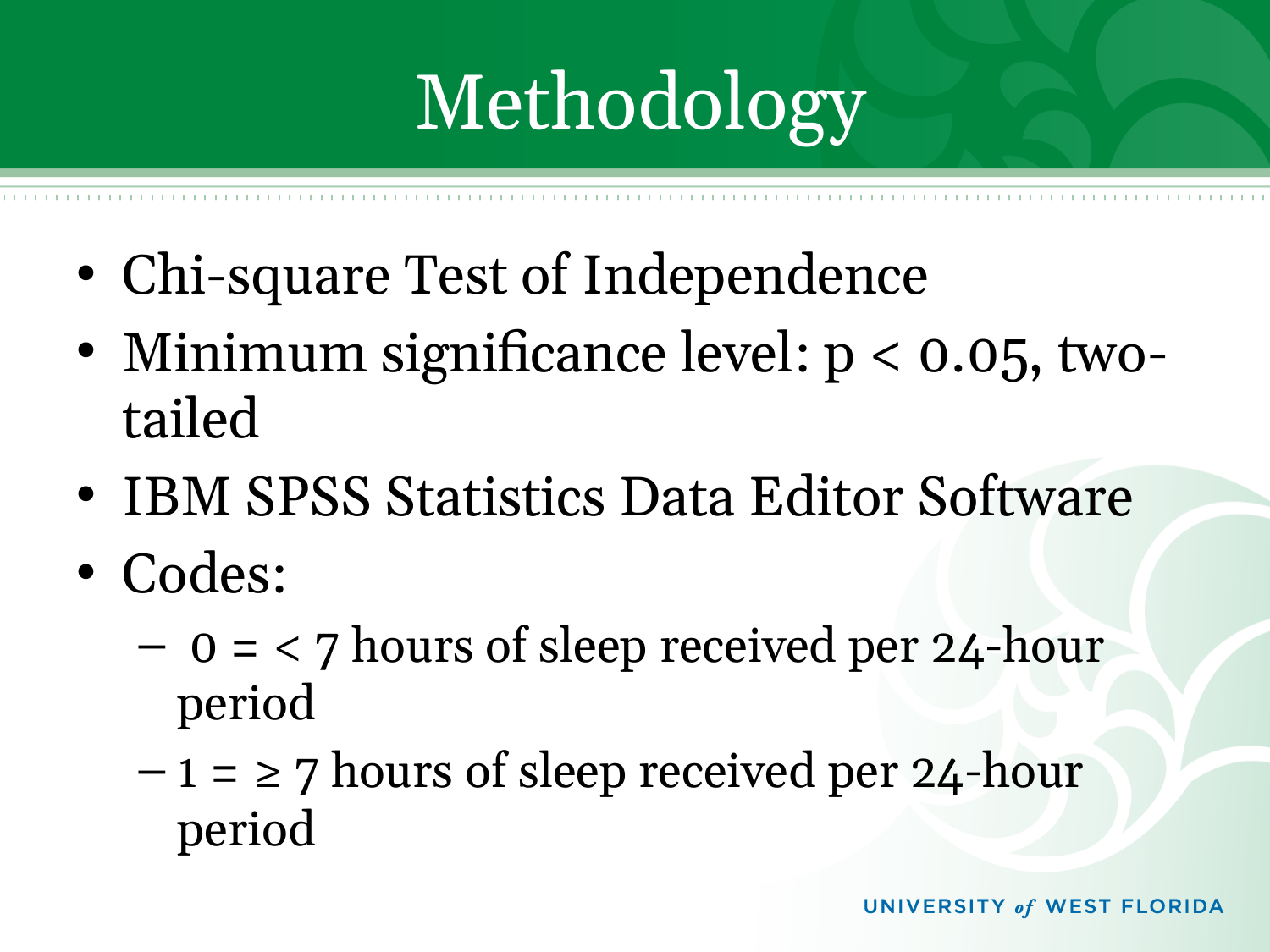

# Methodology
Chi-square Test of Independence
Minimum significance level: p < 0.05, two-tailed
IBM SPSS Statistics Data Editor Software
Codes:
 0 = < 7 hours of sleep received per 24-hour period
1 = ≥ 7 hours of sleep received per 24-hour period